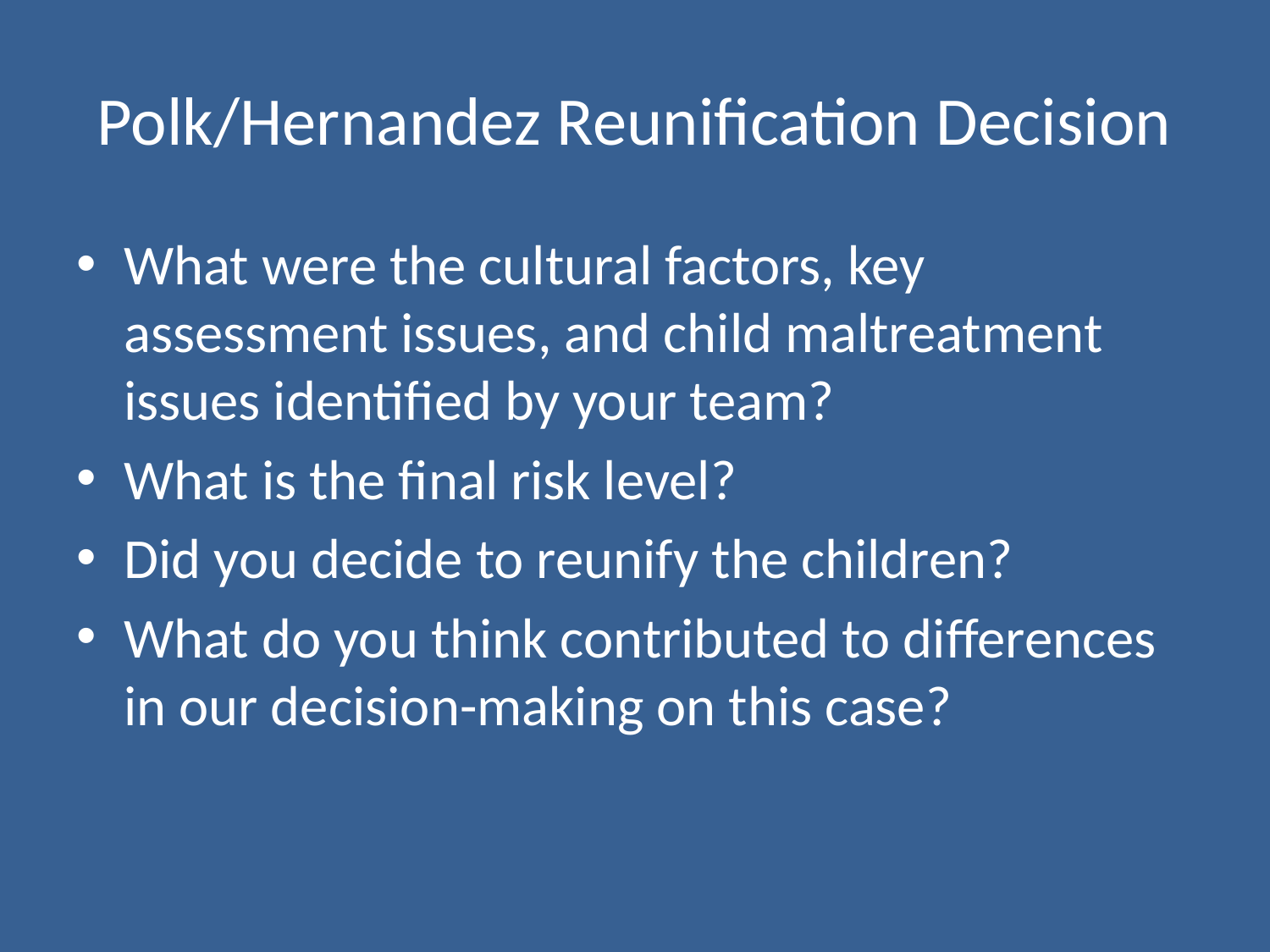

# Polk/Hernandez Reunification Decision
What were the cultural factors, key assessment issues, and child maltreatment issues identified by your team?
What is the final risk level?
Did you decide to reunify the children?
What do you think contributed to differences in our decision-making on this case?